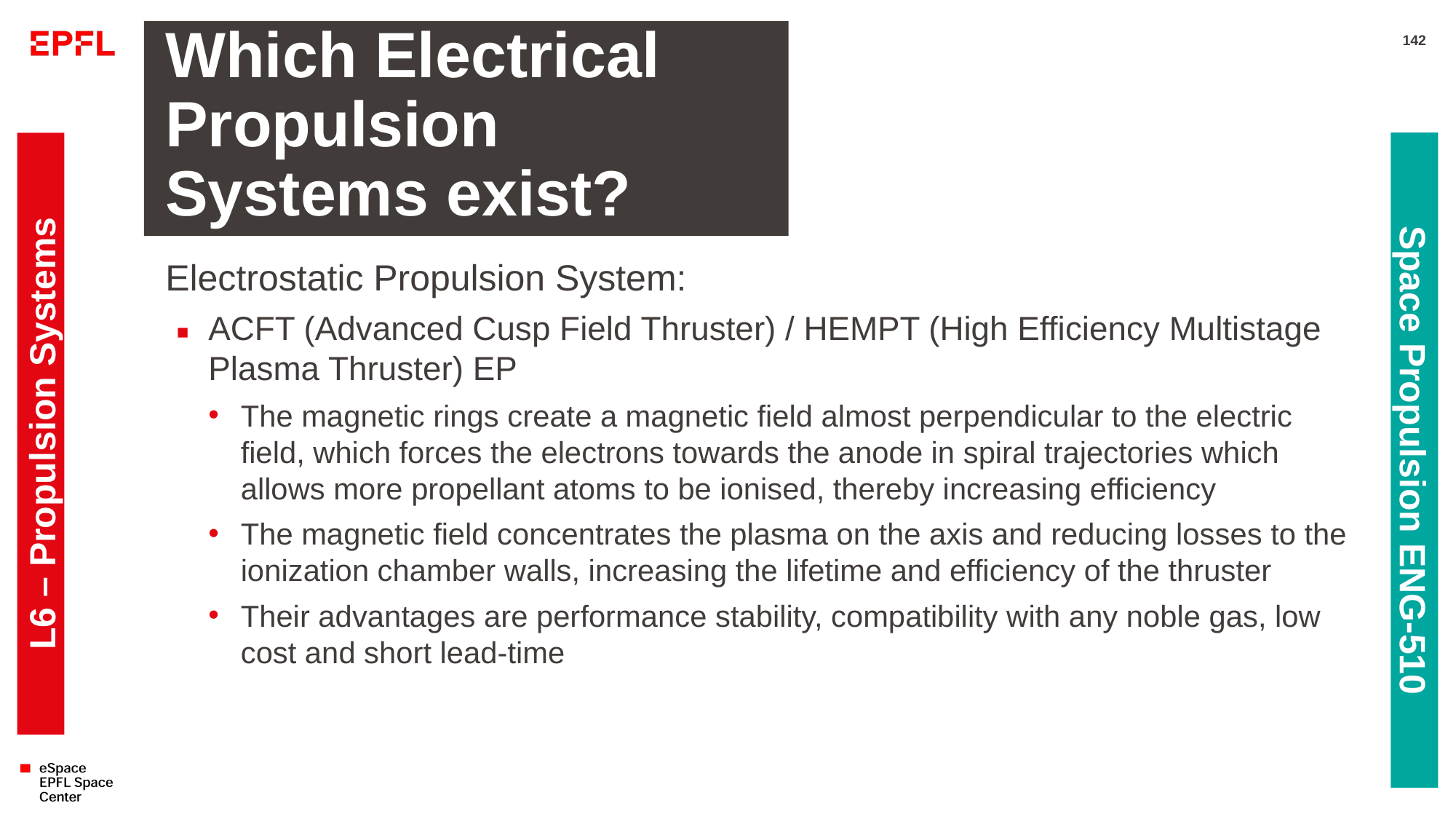

# Which Electrical Propulsion Systems exist?
142
Electrostatic Propulsion System:
ACFT (Advanced Cusp Field Thruster) / HEMPT (High Efficiency Multistage Plasma Thruster) EP
The magnetic rings create a magnetic field almost perpendicular to the electric field, which forces the electrons towards the anode in spiral trajectories which allows more propellant atoms to be ionised, thereby increasing efficiency
The magnetic field concentrates the plasma on the axis and reducing losses to the ionization chamber walls, increasing the lifetime and efficiency of the thruster
Their advantages are performance stability, compatibility with any noble gas, low cost and short lead-time
L6 – Propulsion Systems
Space Propulsion ENG-510